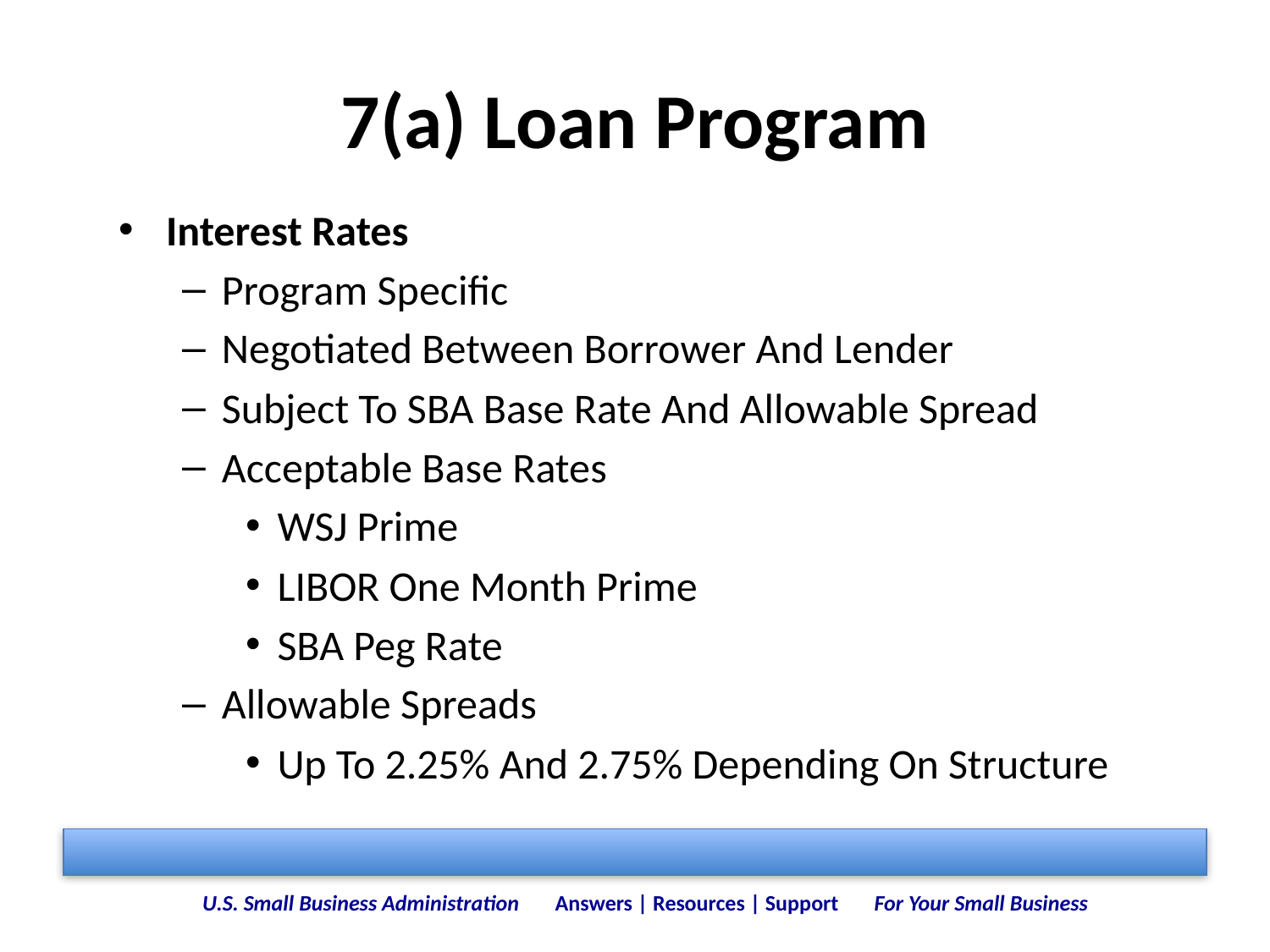

# 7(a) Loan Program
Interest Rates
Program Specific
Negotiated Between Borrower And Lender
Subject To SBA Base Rate And Allowable Spread
Acceptable Base Rates
WSJ Prime
LIBOR One Month Prime
SBA Peg Rate
Allowable Spreads
Up To 2.25% And 2.75% Depending On Structure